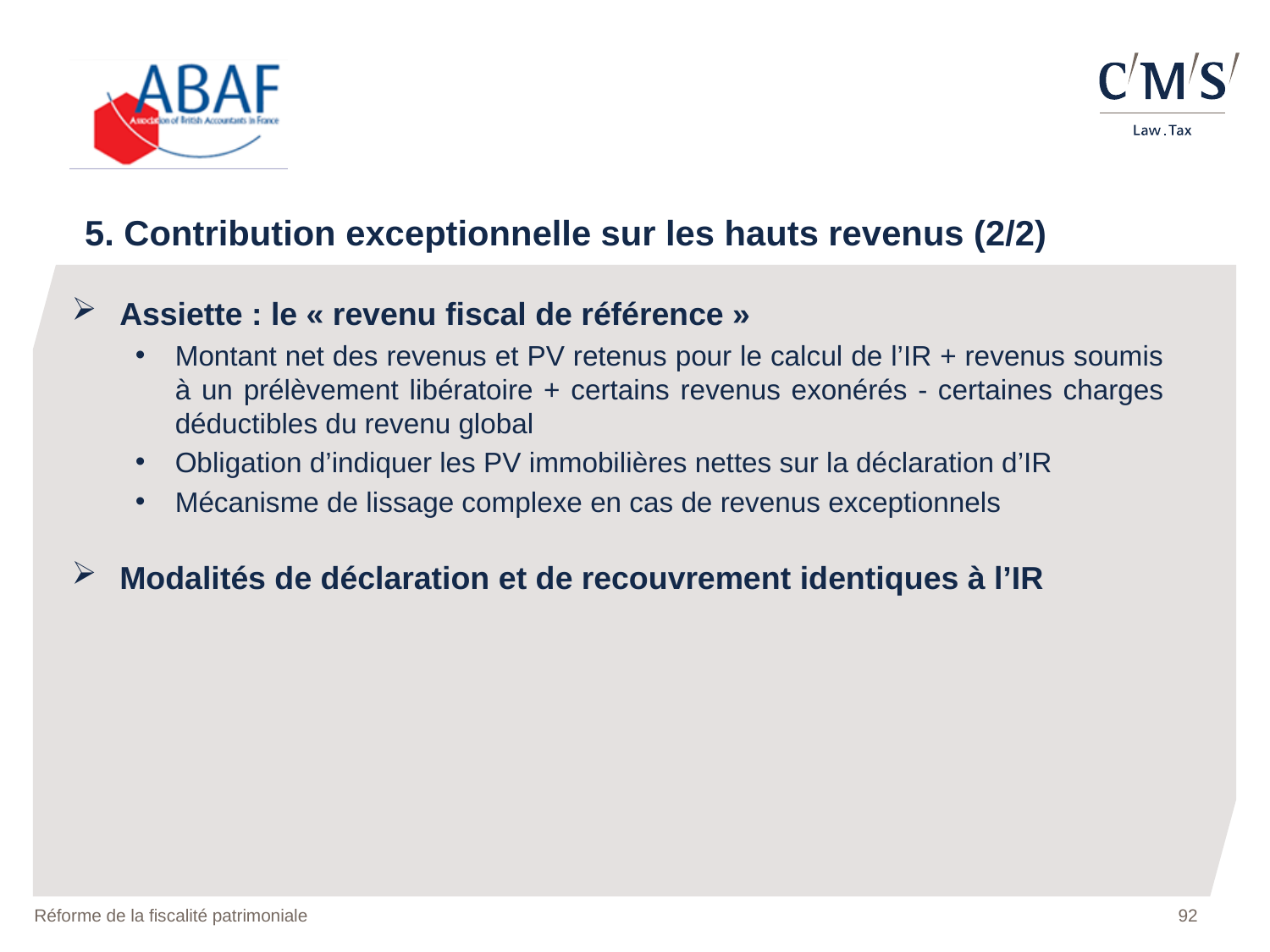

5. Contribution exceptionnelle sur les hauts revenus (2/2)

Assiette : le « revenu fiscal de référence »
Montant net des revenus et PV retenus pour le calcul de l’IR + revenus soumis à un prélèvement libératoire + certains revenus exonérés - certaines charges déductibles du revenu global
Obligation d’indiquer les PV immobilières nettes sur la déclaration d’IR
Mécanisme de lissage complexe en cas de revenus exceptionnels

Modalités de déclaration et de recouvrement identiques à l’IR

Réforme de la fiscalité patrimoniale
92